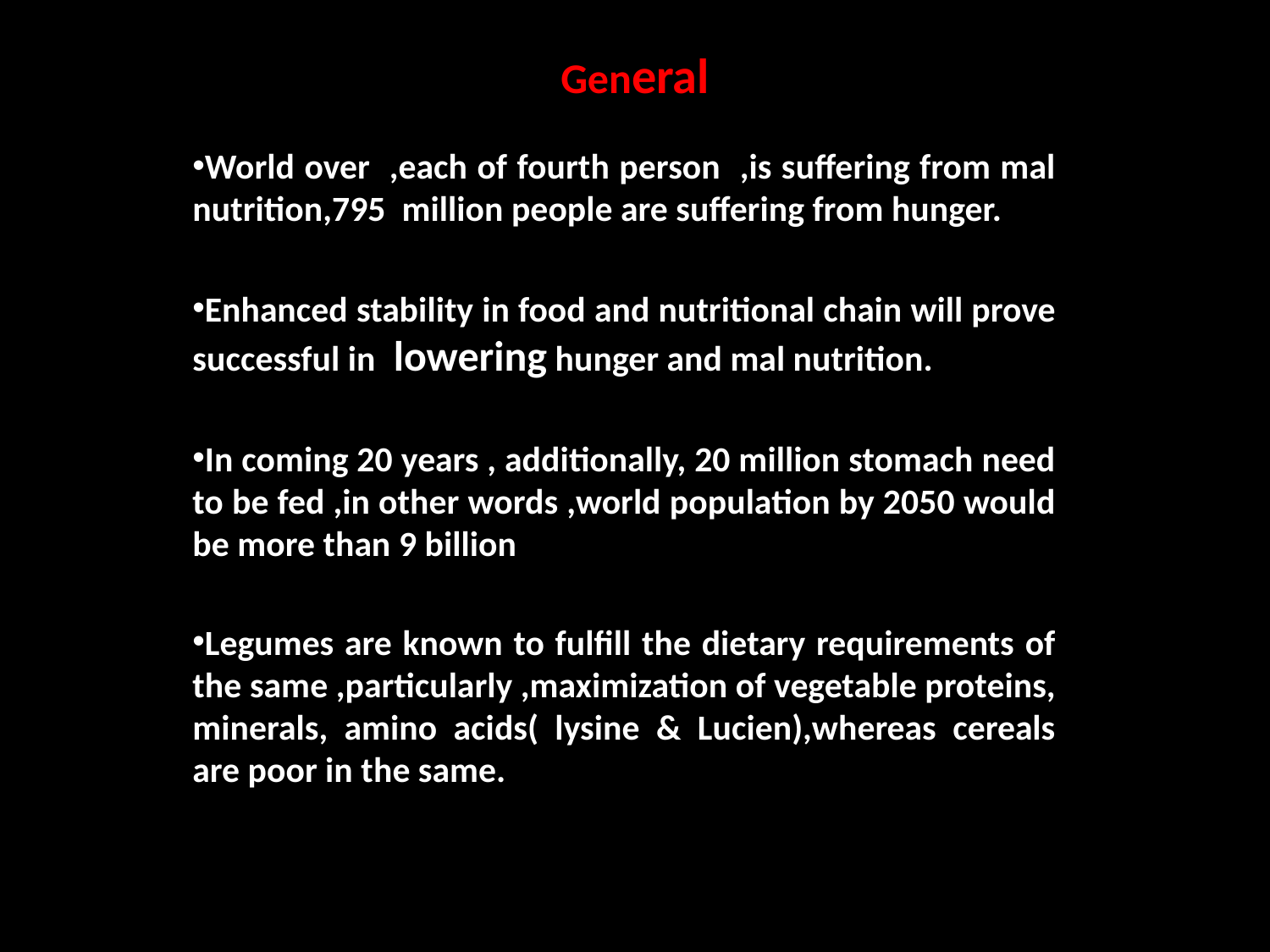

# General
World over  ,each of fourth person  ,is suffering from mal nutrition,795  million people are suffering from hunger.

Enhanced stability in food and nutritional chain will prove successful in  lowering hunger and mal nutrition.

In coming 20 years , additionally, 20 million stomach need to be fed ,in other words ,world population by 2050 would be more than 9 billion

Legumes are known to fulfill the dietary requirements of the same ,particularly ,maximization of vegetable proteins, minerals, amino acids( lysine & Lucien),whereas cereals are poor in the same.